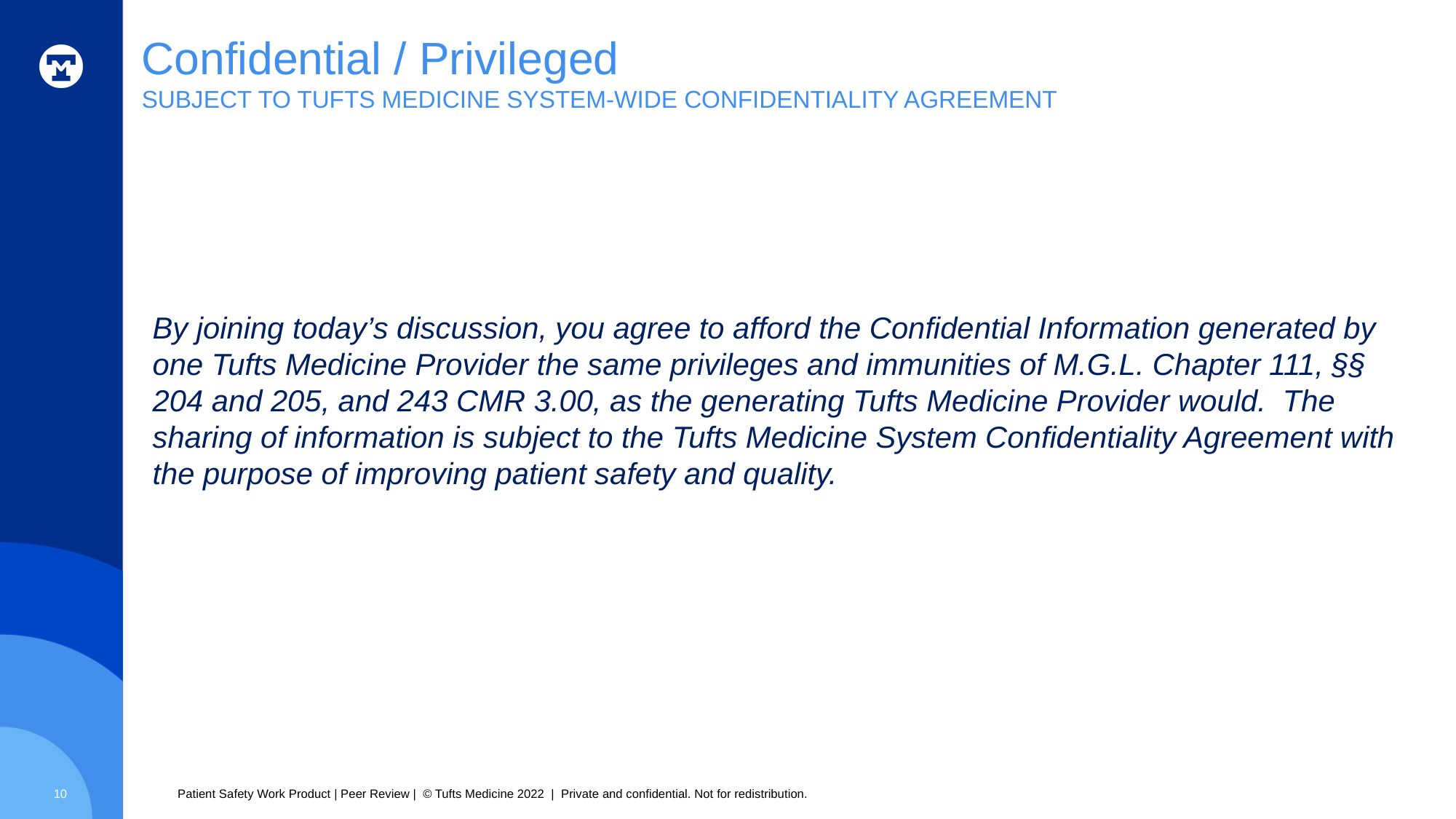

Confidential / Privileged
#
SUBJECT TO TUFTS MEDICINE SYSTEM-WIDE CONFIDENTIALITY AGREEMENT

By joining today’s discussion, you agree to afford the Confidential Information generated by one Tufts Medicine Provider the same privileges and immunities of M.G.L. Chapter 111, §§ 204 and 205, and 243 CMR 3.00, as the generating Tufts Medicine Provider would.  The sharing of information is subject to the Tufts Medicine System Confidentiality Agreement with the purpose of improving patient safety and quality.
10
Patient Safety Work Product | Peer Review |  © Tufts Medicine 2022  |  Private and confidential. Not for redistribution.